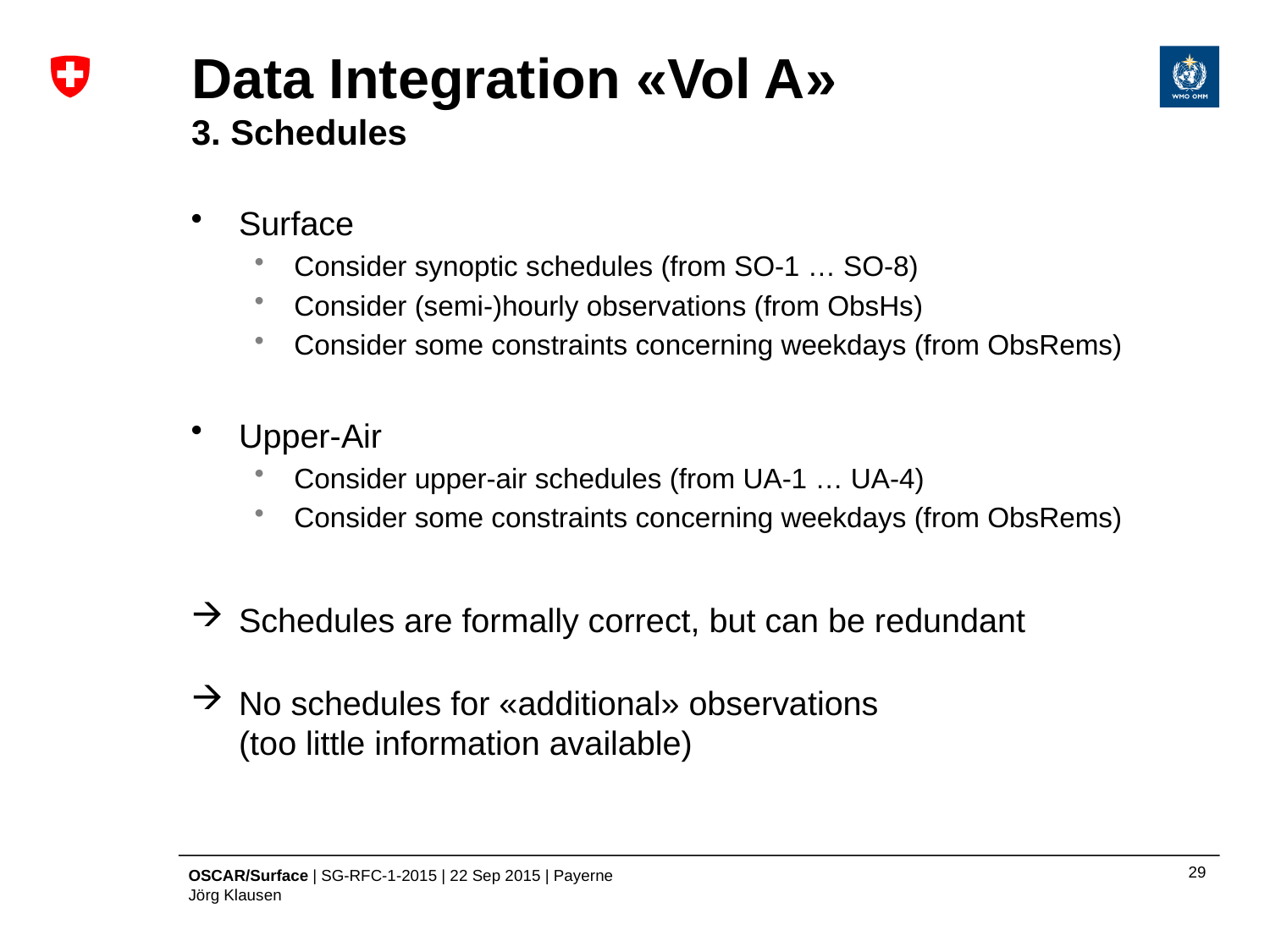

# Data Integration «Vol A» 3. Schedules
Surface
Consider synoptic schedules (from SO-1 … SO-8)
Consider (semi-)hourly observations (from ObsHs)
Consider some constraints concerning weekdays (from ObsRems)

Upper-Air
Consider upper-air schedules (from UA-1 … UA-4)
Consider some constraints concerning weekdays (from ObsRems)

Schedules are formally correct, but can be redundant
No schedules for «additional» observations
(too little information available)